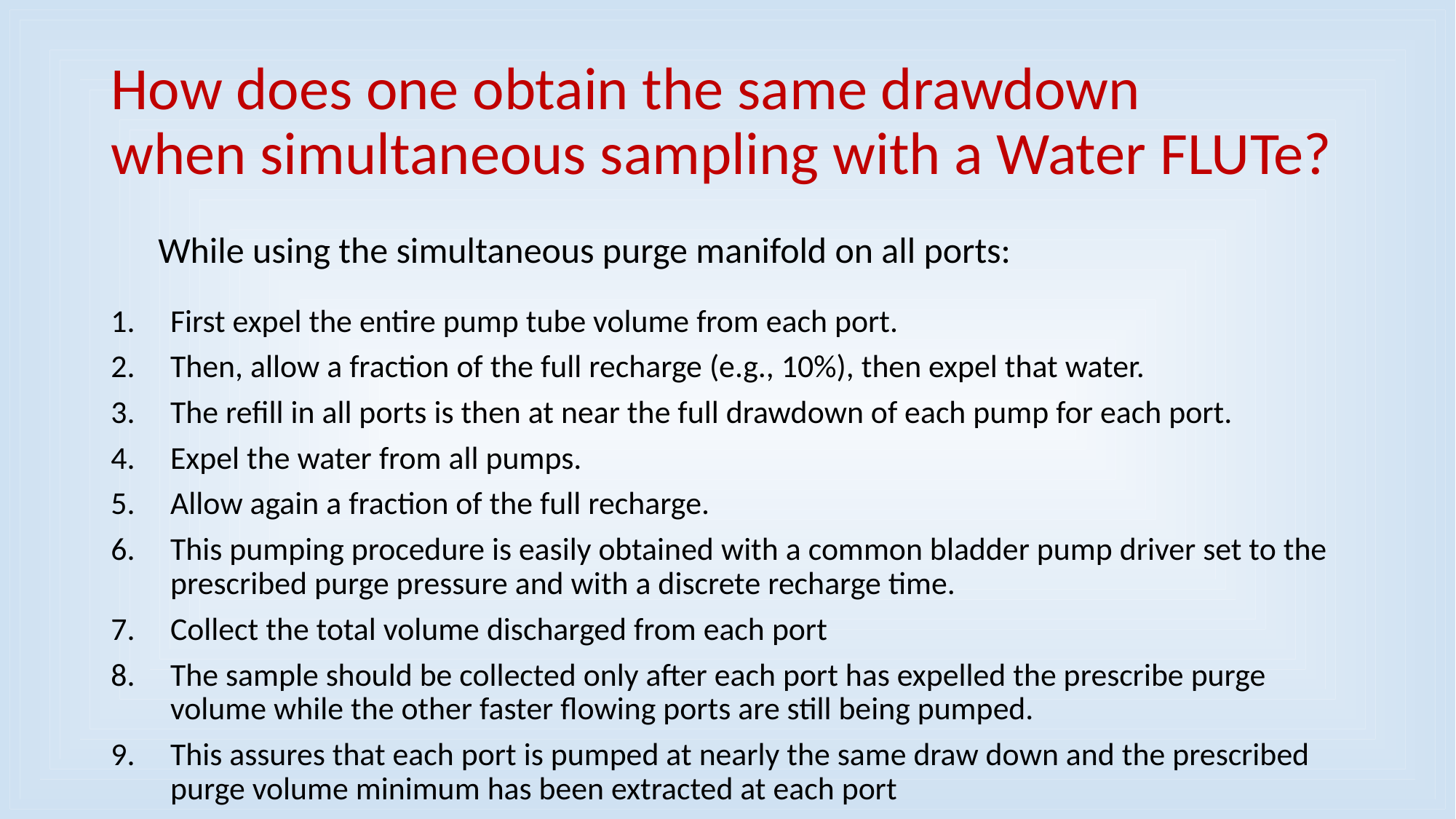

# How does one obtain the same drawdown when simultaneous sampling with a Water FLUTe?
While using the simultaneous purge manifold on all ports:
First expel the entire pump tube volume from each port.
Then, allow a fraction of the full recharge (e.g., 10%), then expel that water.
The refill in all ports is then at near the full drawdown of each pump for each port.
Expel the water from all pumps.
Allow again a fraction of the full recharge.
This pumping procedure is easily obtained with a common bladder pump driver set to the prescribed purge pressure and with a discrete recharge time.
Collect the total volume discharged from each port
The sample should be collected only after each port has expelled the prescribe purge volume while the other faster flowing ports are still being pumped.
This assures that each port is pumped at nearly the same draw down and the prescribed purge volume minimum has been extracted at each port